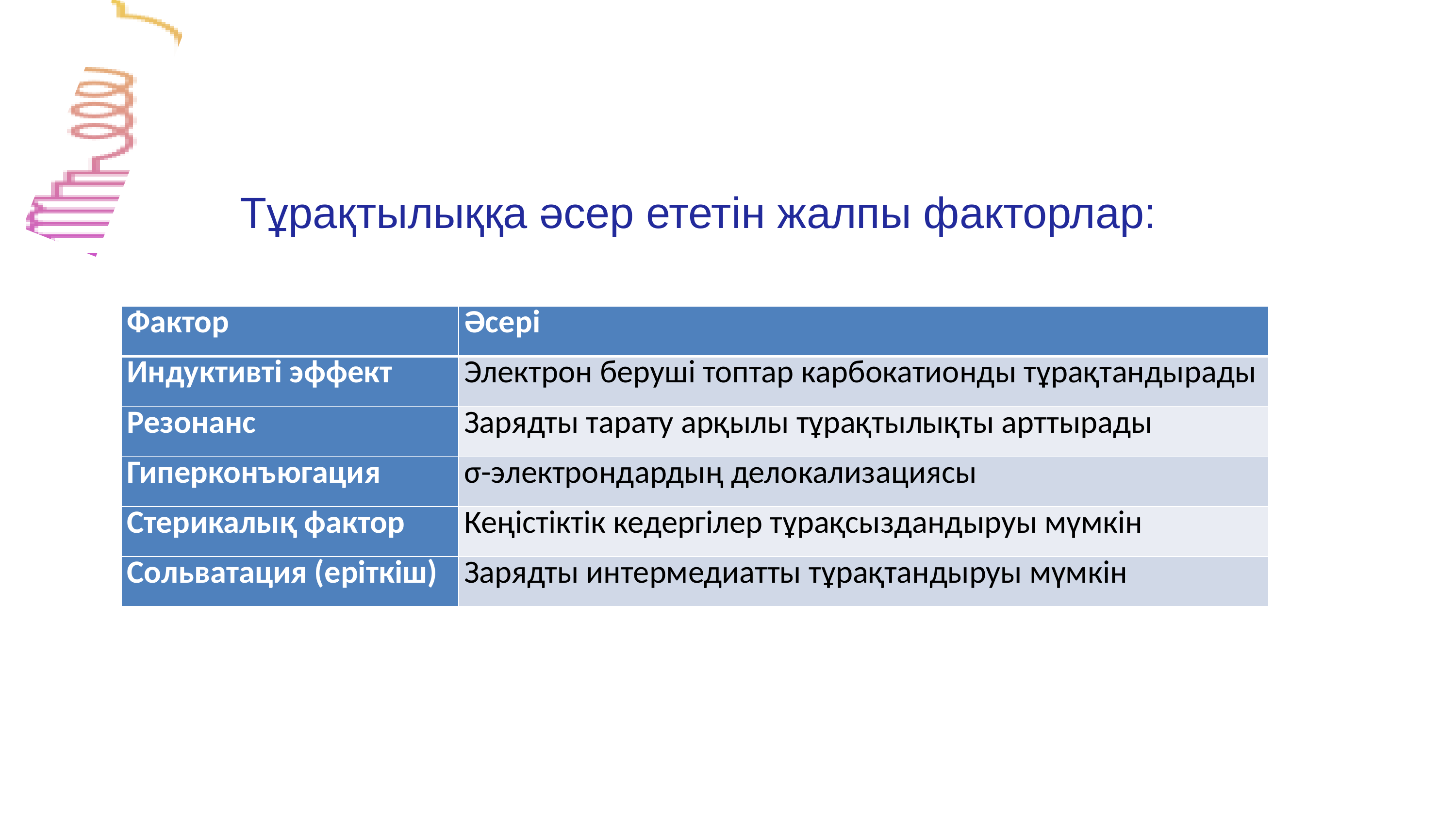

Тұрақтылыққа әсер ететін жалпы факторлар:

| Фактор | Әсері |
| --- | --- |
| Индуктивті эффект | Электрон беруші топтар карбокатионды тұрақтандырады |
| Резонанс | Зарядты тарату арқылы тұрақтылықты арттырады |
| Гиперконъюгация | σ-электрондардың делокализациясы |
| Стерикалық фактор | Кеңістіктік кедергілер тұрақсыздандыруы мүмкін |
| Сольватация (еріткіш) | Зарядты интермедиатты тұрақтандыруы мүмкін |